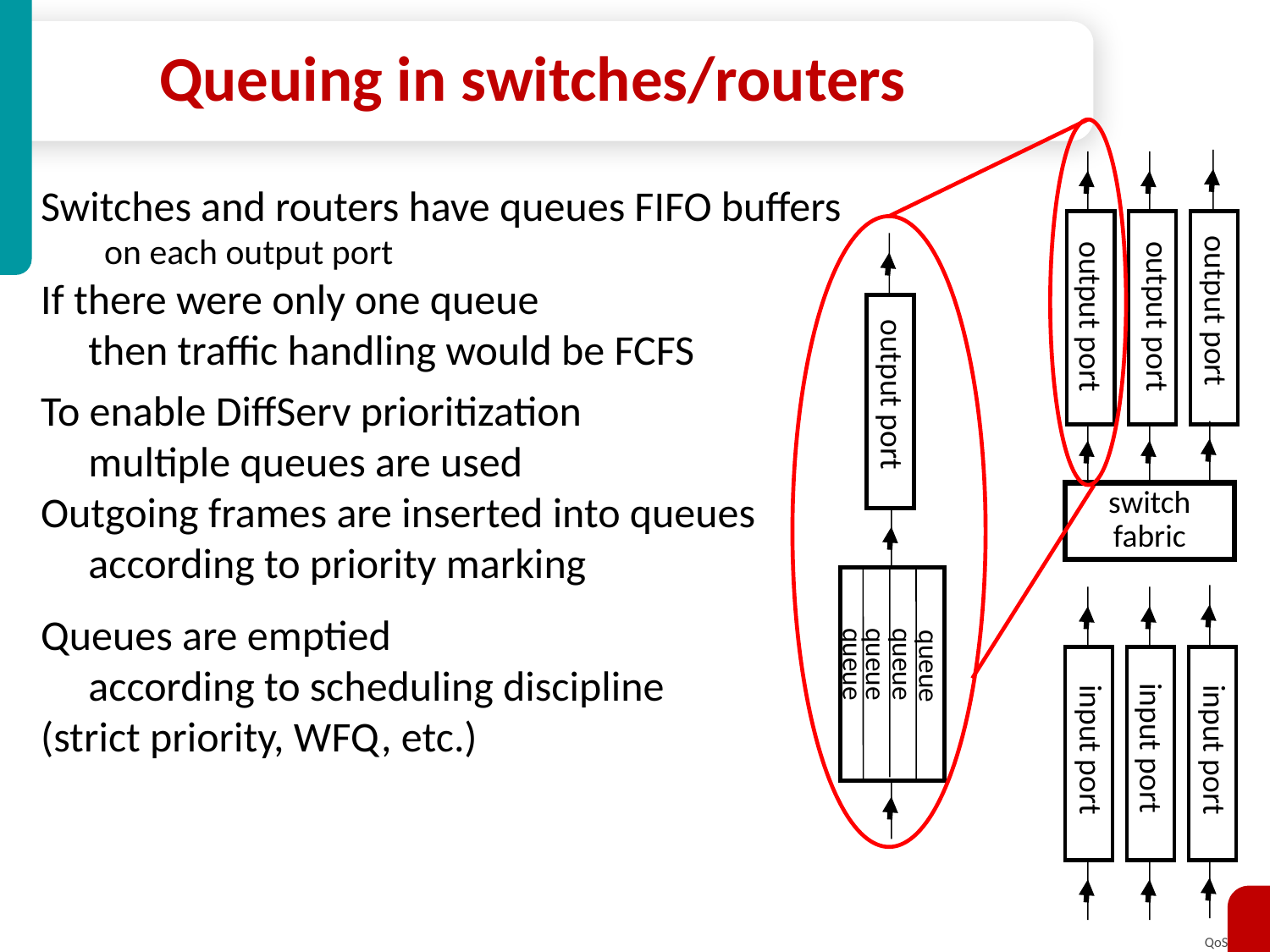

# Queuing in switches/routers

output port
output port
output port

switch
fabric

input port
input port
input port

Switches and routers have queues FIFO buffers
on each output port
If there were only one queue
	then traffic handling would be FCFS
To enable DiffServ prioritization
	multiple queues are used
Outgoing frames are inserted into queues
	according to priority marking
Queues are emptied
	according to scheduling discipline
(strict priority, WFQ, etc.)

output port

queue
queue
queue
queue